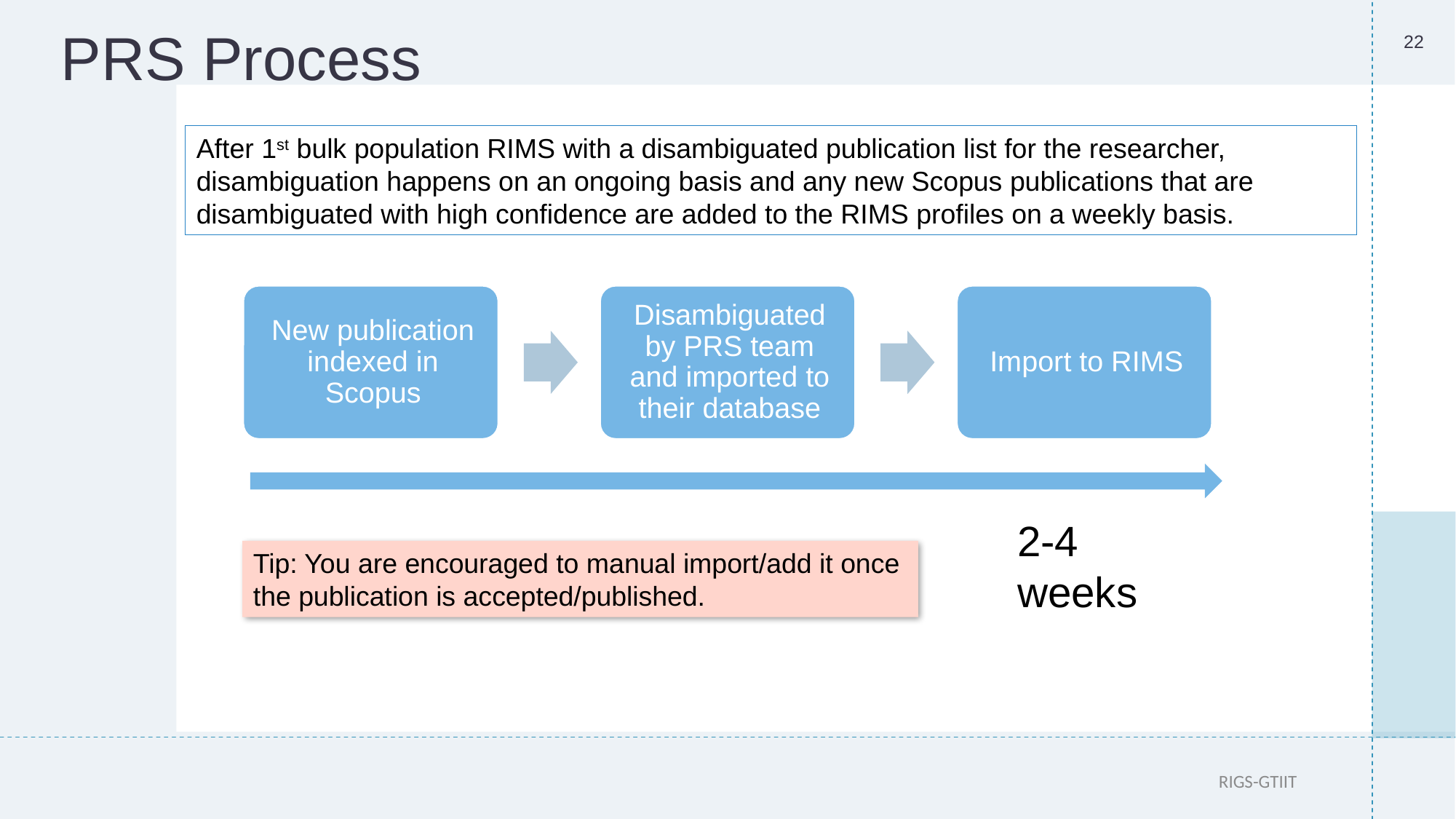

22
# PRS Process
New publication indexed in Scopus

Disambiguated by PRS team and imported to their database

Import to RIMS
After 1st bulk population RIMS with a disambiguated publication list for the researcher, disambiguation happens on an ongoing basis and any new Scopus publications that are disambiguated with high confidence are added to the RIMS profiles on a weekly basis.

2-4 weeks
Tip: You are encouraged to manual import/add it once the publication is accepted/published.
RIGS-GTIIT